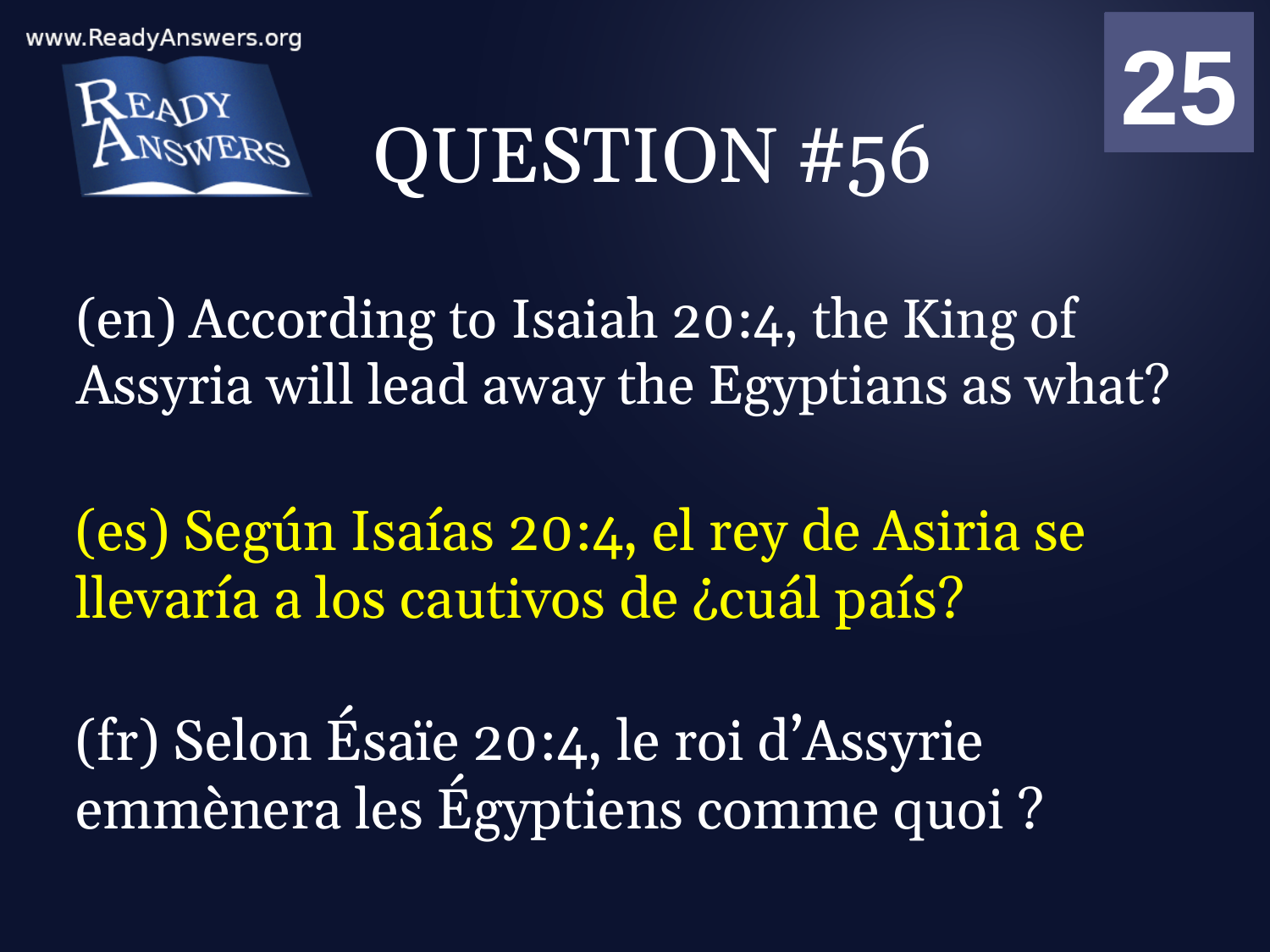

01
02
03
04
05
06
07
08
09
10
11
12
13
14
15
16
17
18
19
20
21
22
23
24
25
00
# QUESTION #56
(en) According to Isaiah 20:4, the King of Assyria will lead away the Egyptians as what?
(es) Según Isaías 20:4, el rey de Asiria se llevaría a los cautivos de ¿cuál país?
(fr) Selon Ésaïe 20:4, le roi d’Assyrie emmènera les Égyptiens comme quoi ?